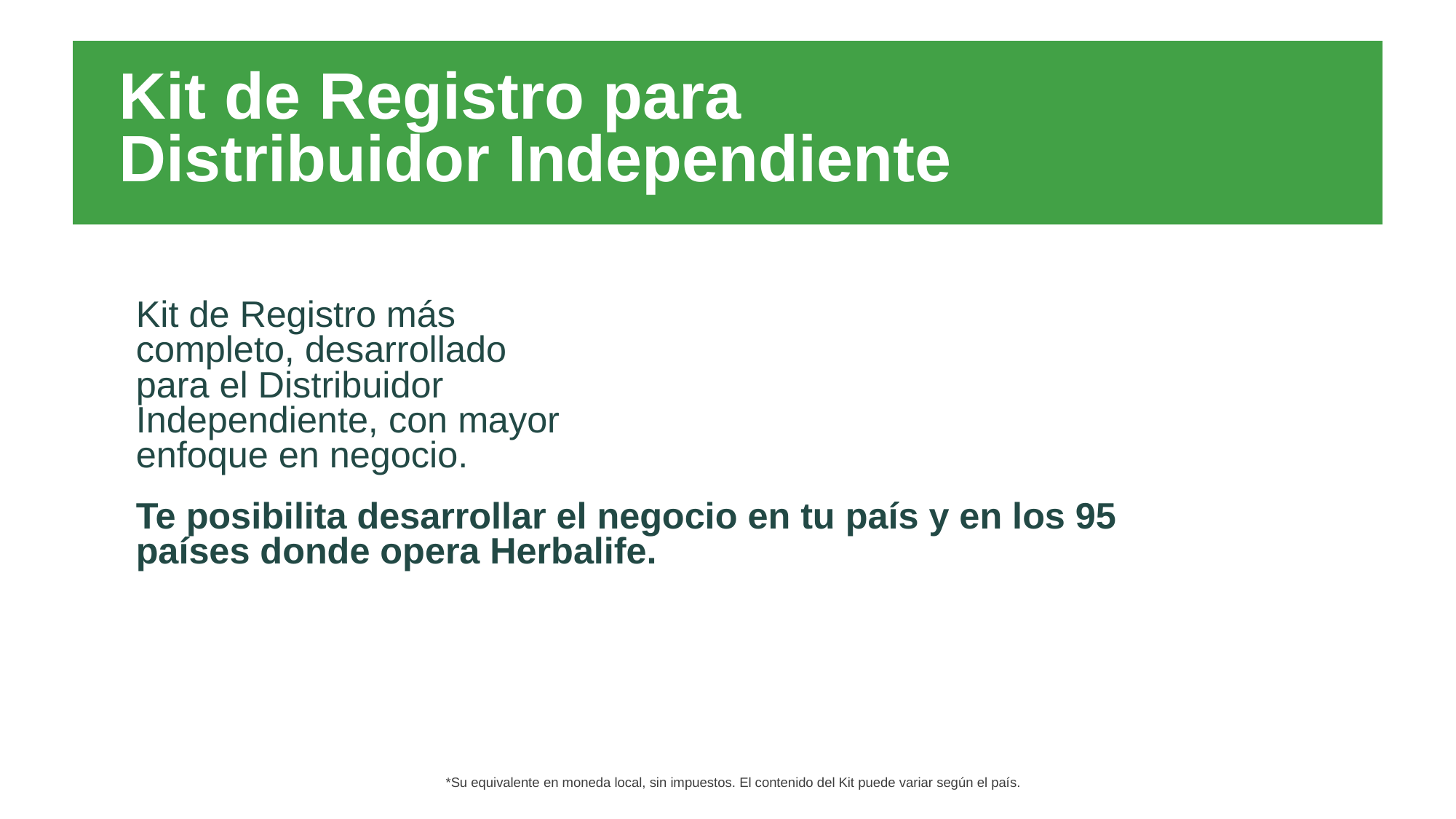

Kit de Registro para Distribuidor Independiente
Kit de Registro más completo, desarrollado para el Distribuidor Independiente, con mayor enfoque en negocio.
Te posibilita desarrollar el negocio en tu país y en los 95 países donde opera Herbalife.
*Su equivalente en moneda local, sin impuestos. El contenido del Kit puede variar según el país.